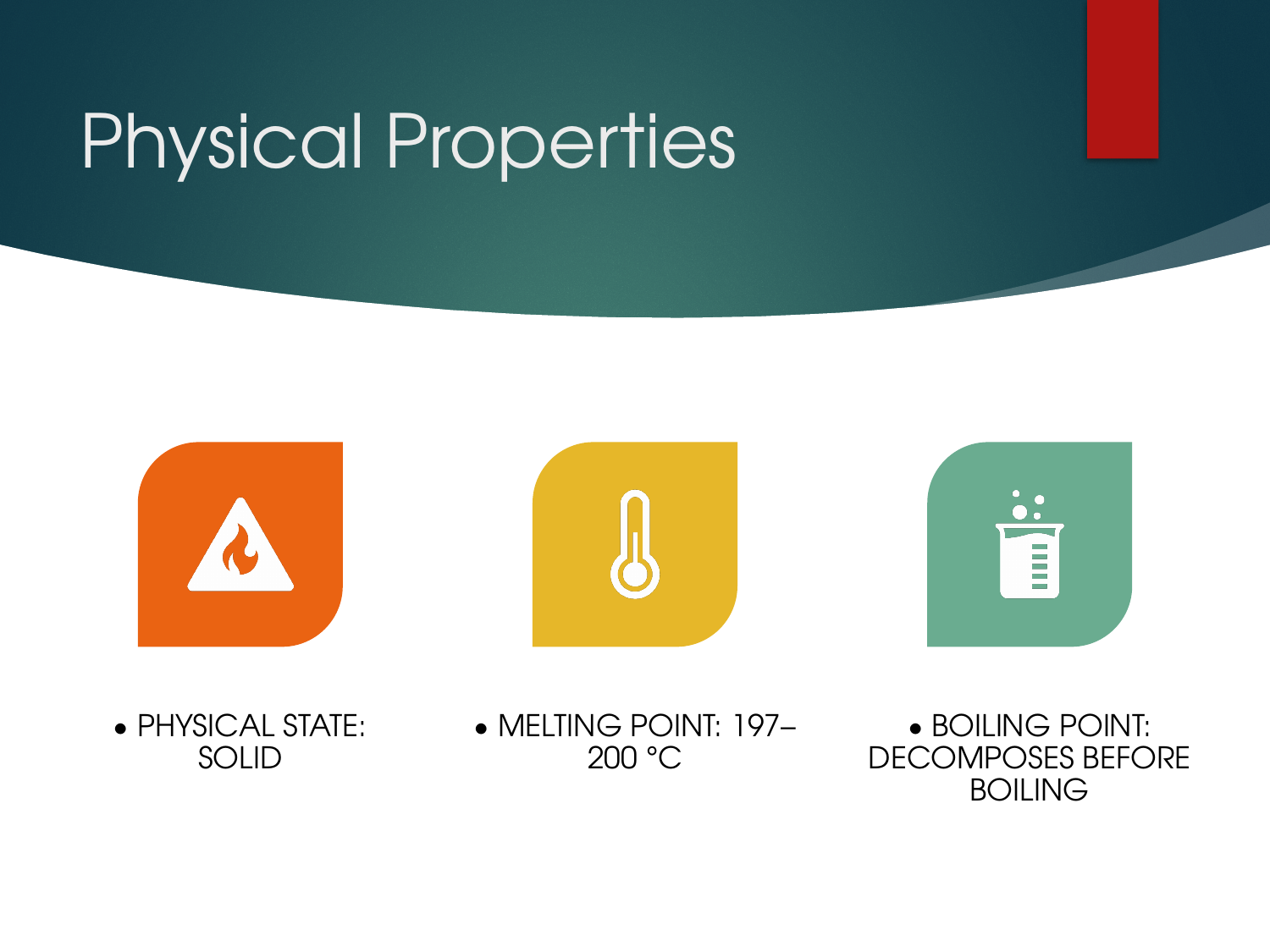

# Physical Properties

• Physical State: Solid
• Melting Point: 197–200 °C
• Boiling Point: Decomposes before boiling